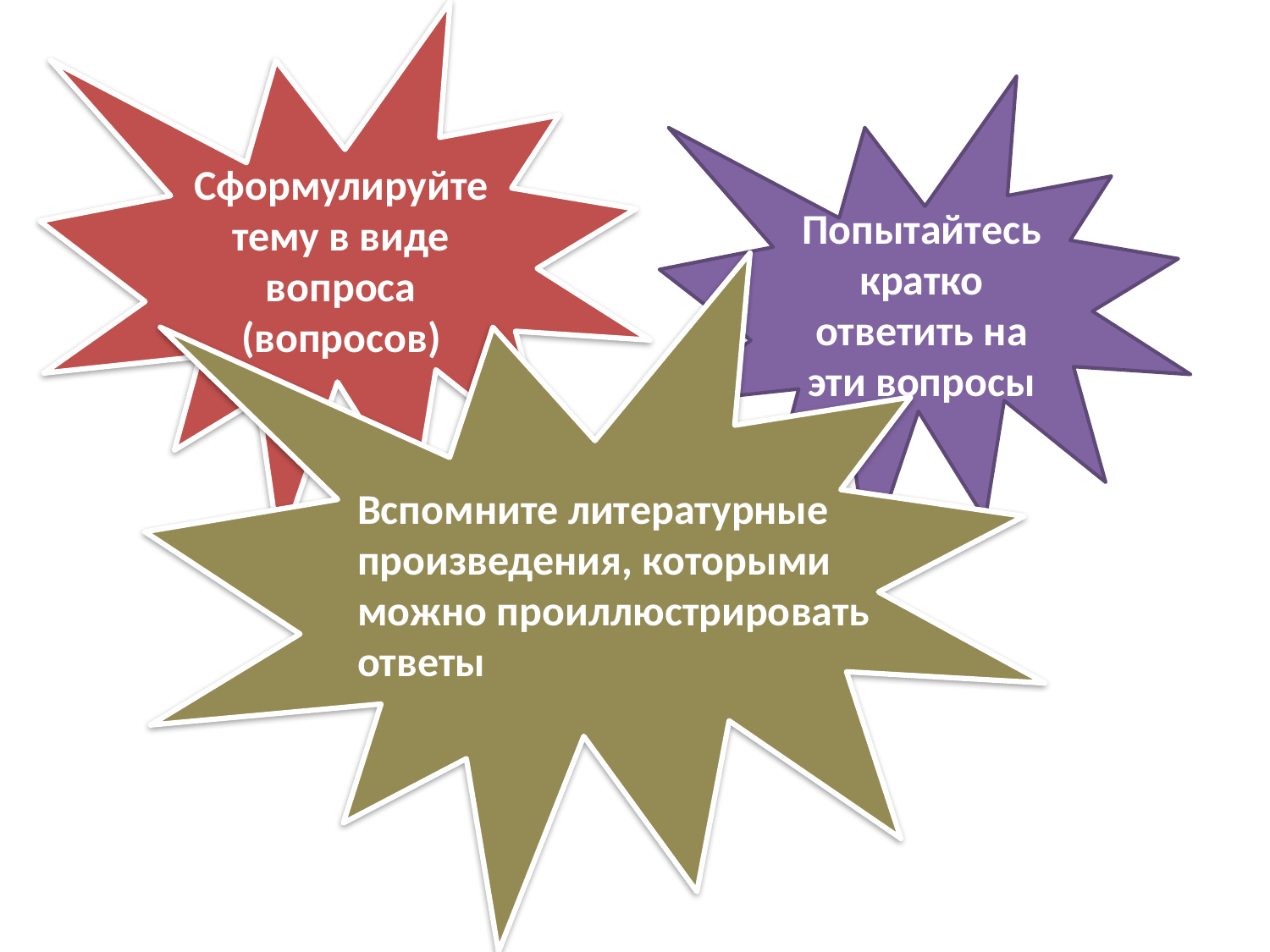

Сформулируйте тему в виде вопроса (вопросов)
Попытайтесь кратко ответить на эти вопросы

Вспомните литературные произведения, которыми можно проиллюстрировать ответы